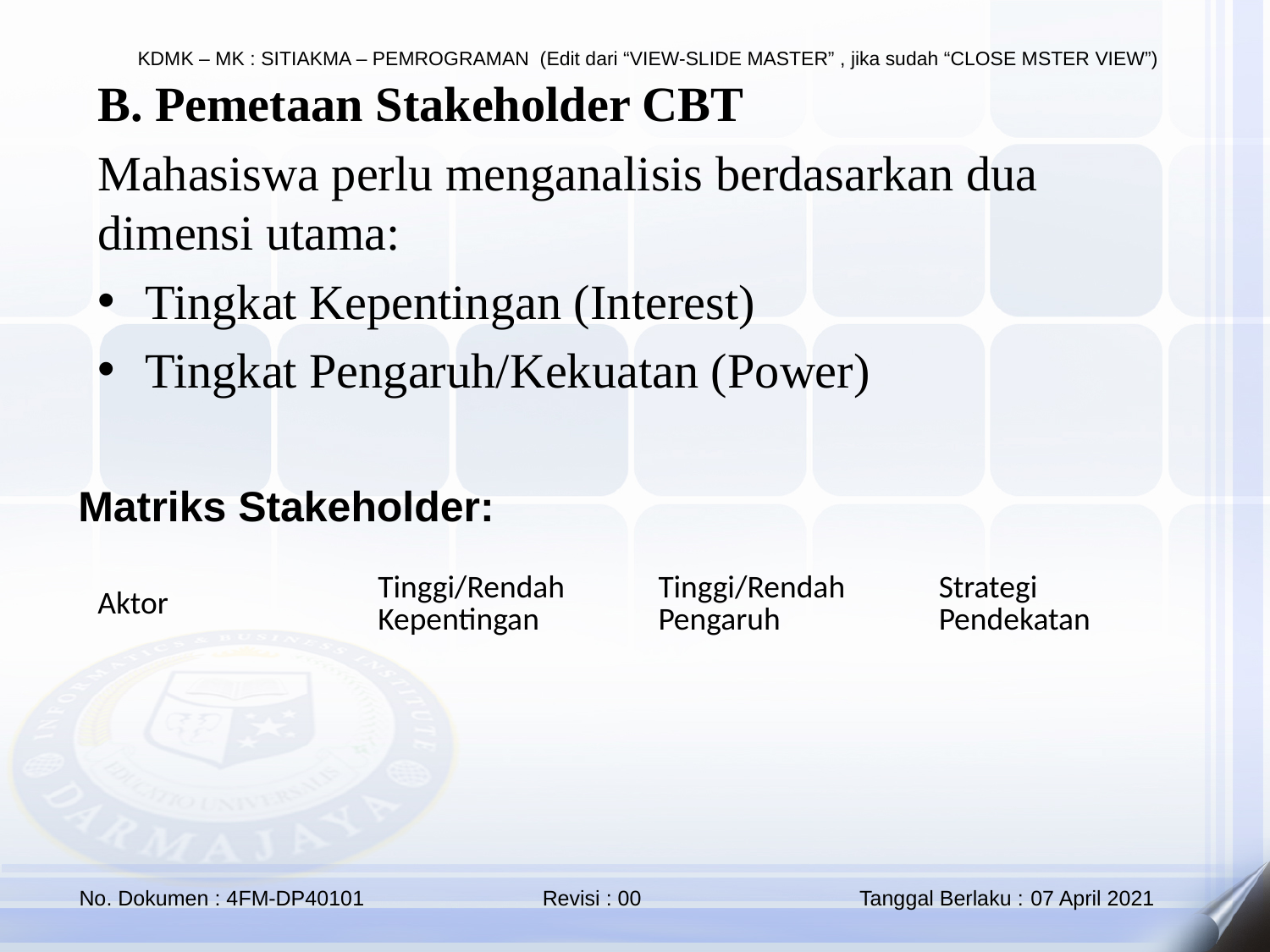

B. Pemetaan Stakeholder CBT
Mahasiswa perlu menganalisis berdasarkan dua dimensi utama:
Tingkat Kepentingan (Interest)
Tingkat Pengaruh/Kekuatan (Power)

Matriks Stakeholder:

| Aktor | Tinggi/Rendah Kepentingan | Tinggi/Rendah Pengaruh | Strategi Pendekatan |
| --- | --- | --- | --- |